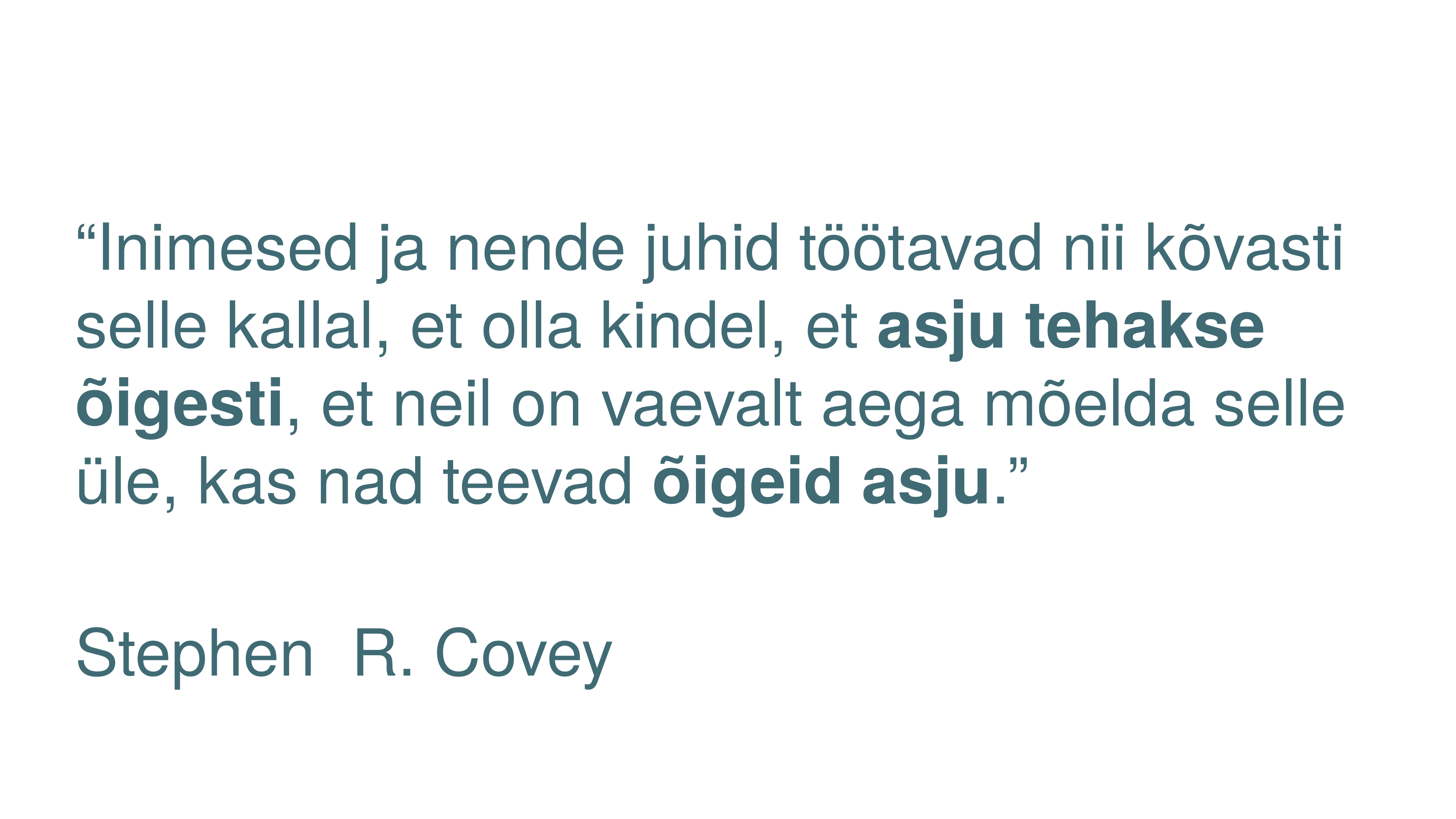

“Inimesed ja nende juhid töötavad nii kõvasti selle kallal, et olla kindel, et asju tehakse õigesti, et neil on vaevalt aega mõelda selle üle, kas nad teevad õigeid asju.”

Stephen  R. Covey